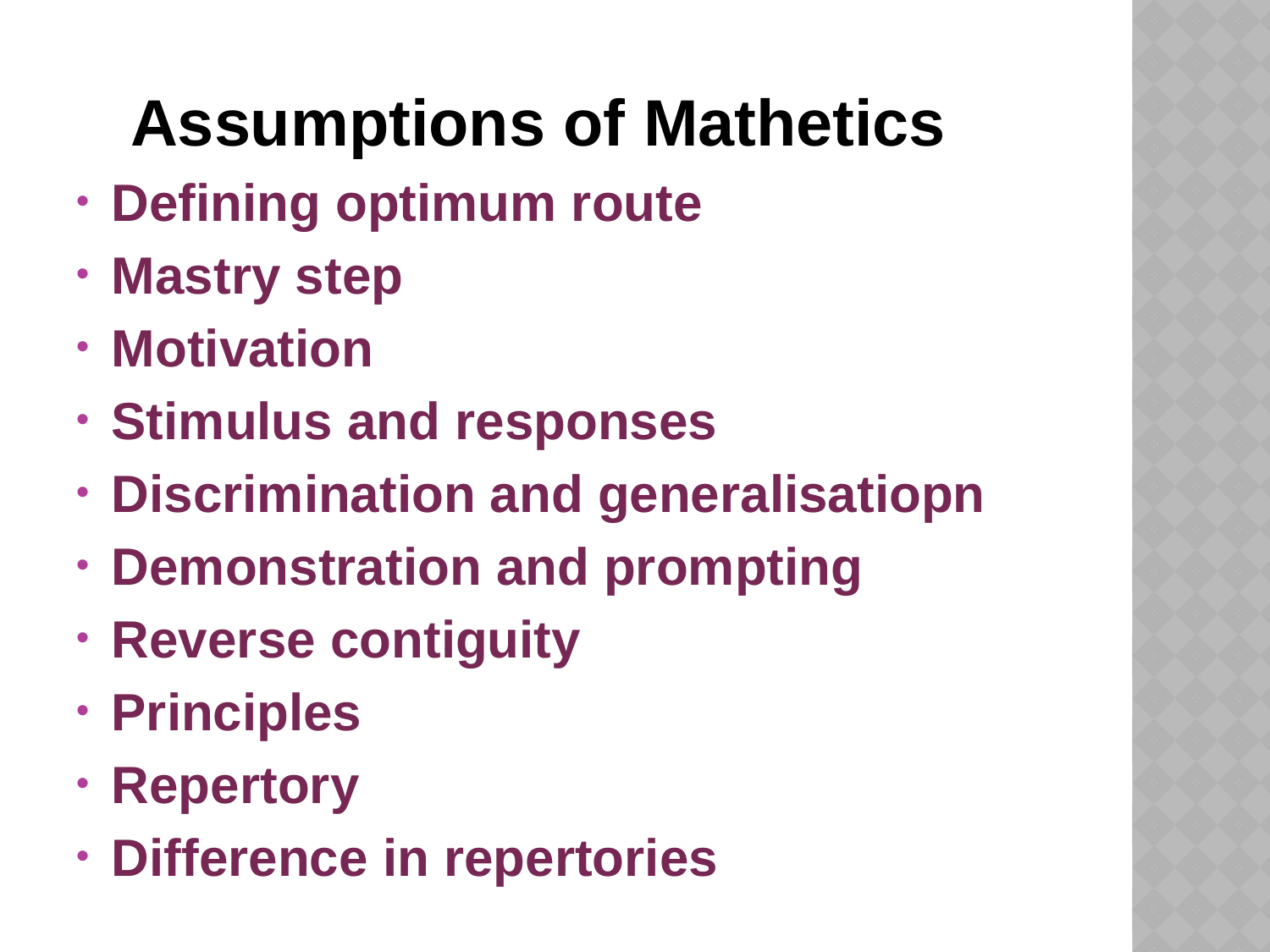

Assumptions of Mathetics
Defining optimum route
Mastry step
Motivation
Stimulus and responses
Discrimination and generalisatiopn
Demonstration and prompting
Reverse contiguity
Principles
Repertory
Difference in repertories